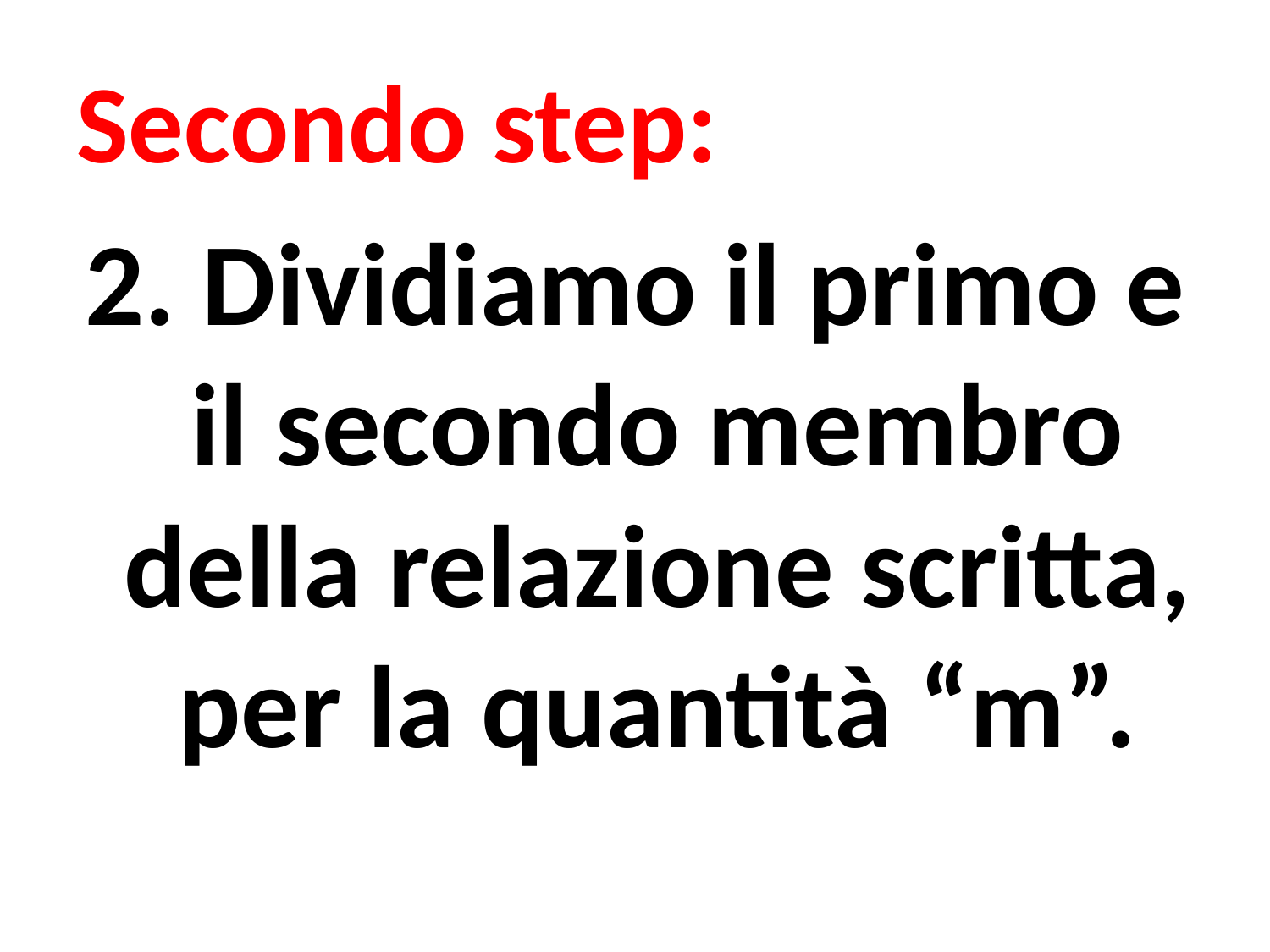

Secondo step:
2. Dividiamo il primo e il secondo membro della relazione scritta, per la quantità “m”.